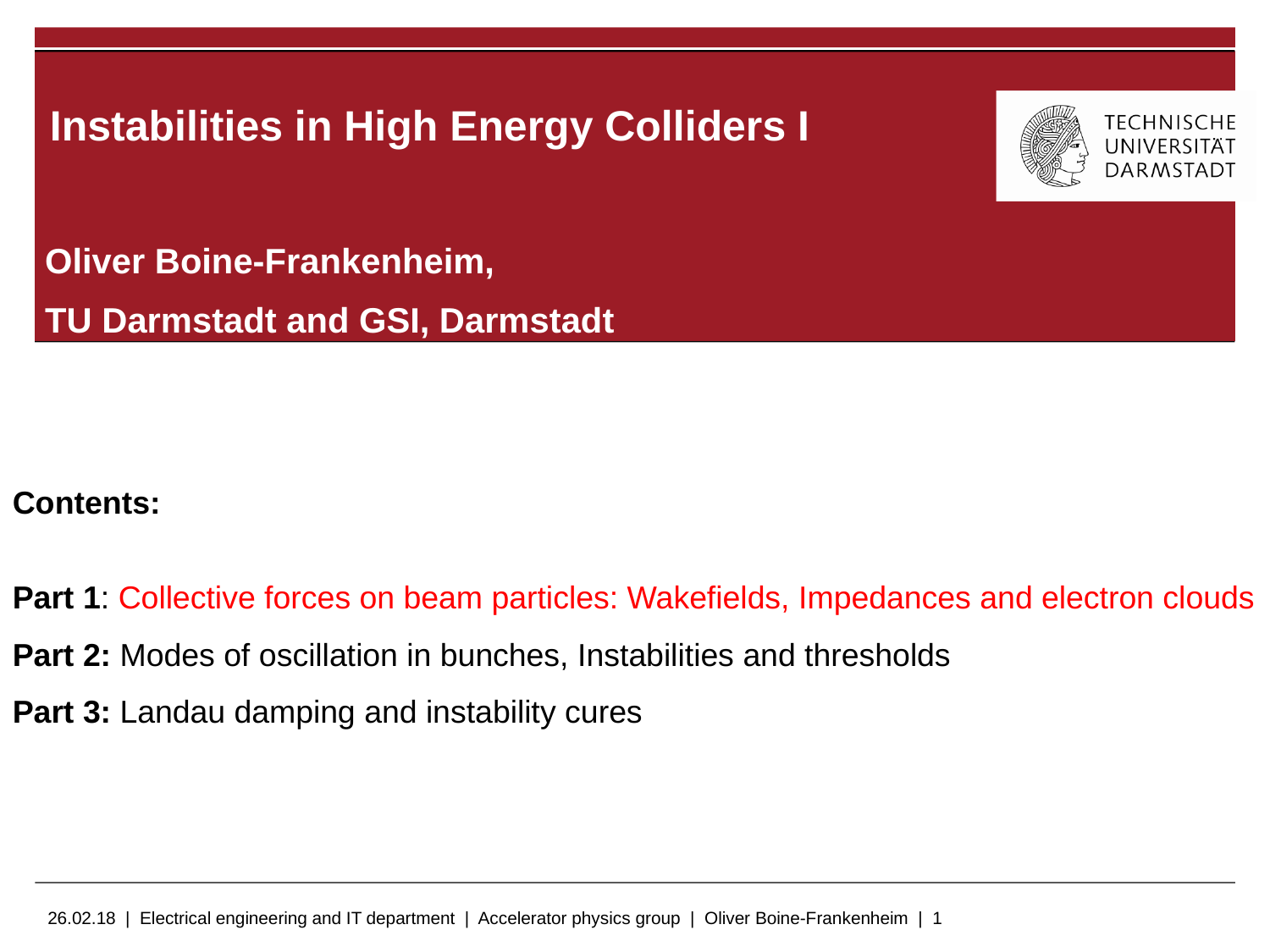

# Instabilities in High Energy Colliders I
Oliver Boine-Frankenheim,
TU Darmstadt and GSI, Darmstadt
Contents:

Part 1: Collective forces on beam particles: Wakefields, Impedances and electron clouds
Part 2: Modes of oscillation in bunches, Instabilities and thresholds
Part 3: Landau damping and instability cures